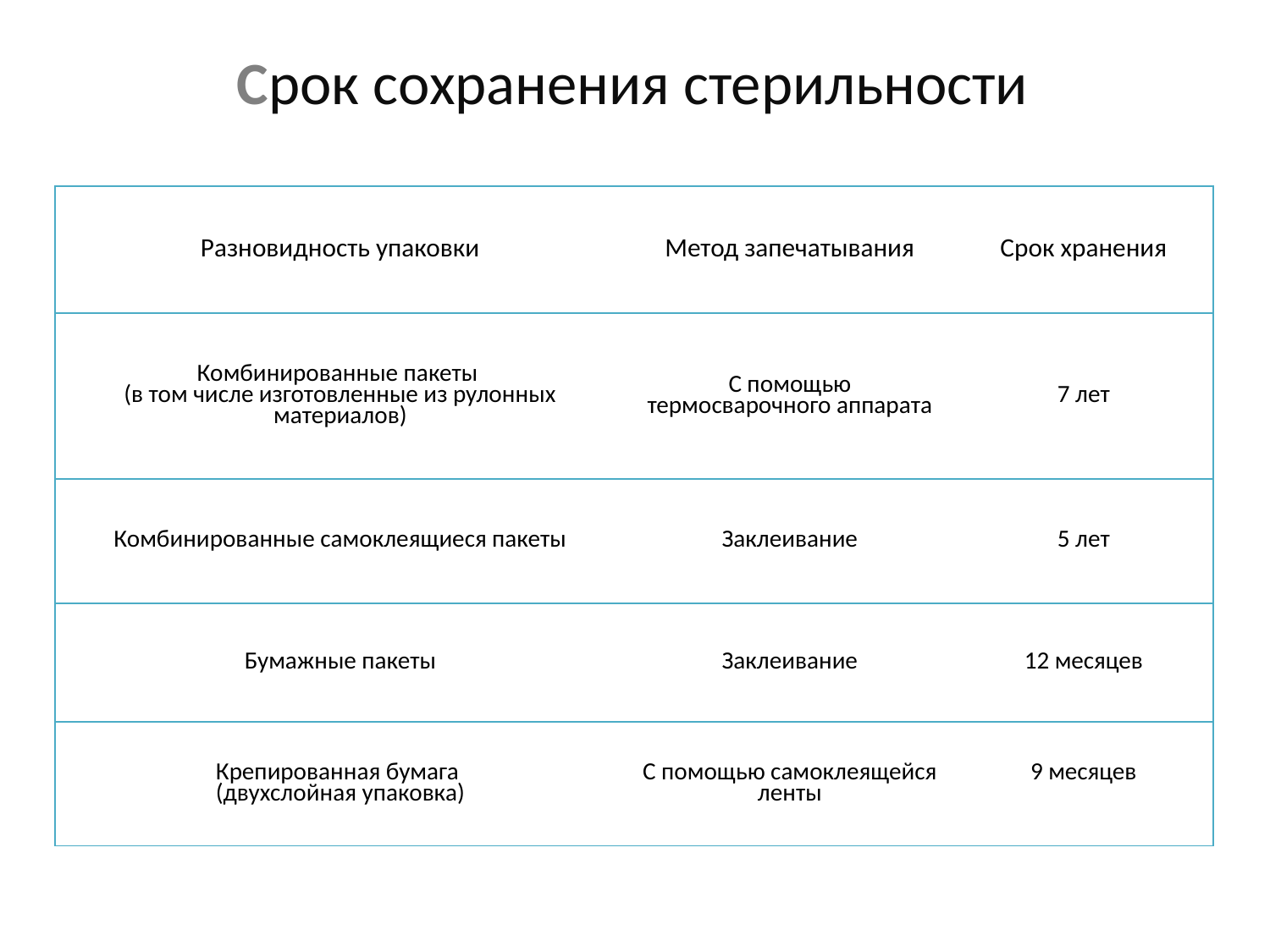

# Срок сохранения стерильности
| Разновидность упаковки | Метод запечатывания | Срок хранения |
| --- | --- | --- |
| Комбинированные пакеты (в том числе изготовленные из рулонных материалов) | С помощью термосварочного аппарата | 7 лет |
| Комбинированные самоклеящиеся пакеты | Заклеивание | 5 лет |
| Бумажные пакеты | Заклеивание | 12 месяцев |
| Крепированная бумага (двухслойная упаковка) | С помощью самоклеящейся ленты | 9 месяцев |